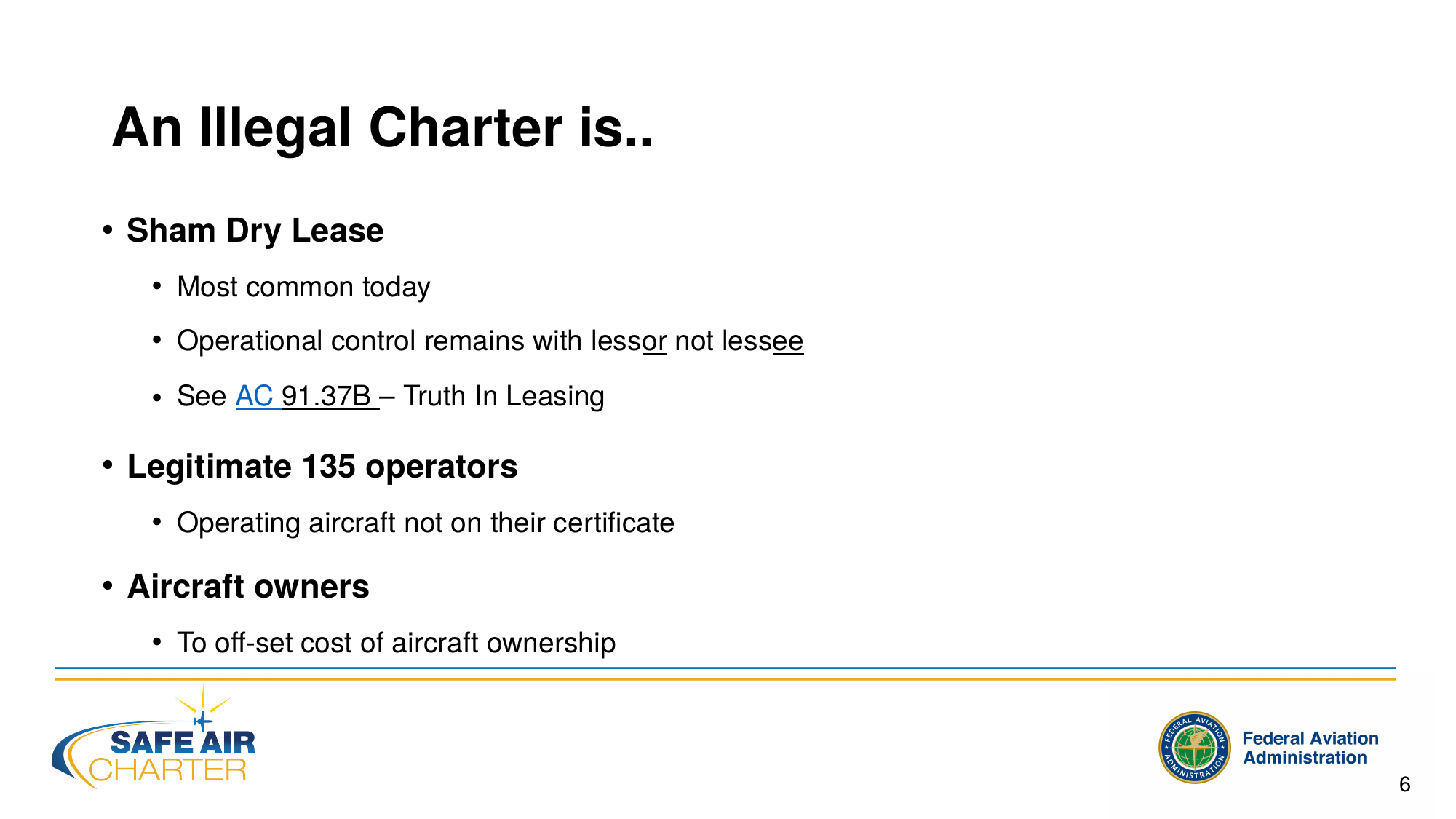

# An Illegal Charter is..
Sham Dry Lease
Most common today
Operational control remains with lessor not lessee
See AC 91.37B – Truth In Leasing
Legitimate 135 operators
Operating aircraft not on their certificate
Aircraft owners
To off-set cost of aircraft ownership

6